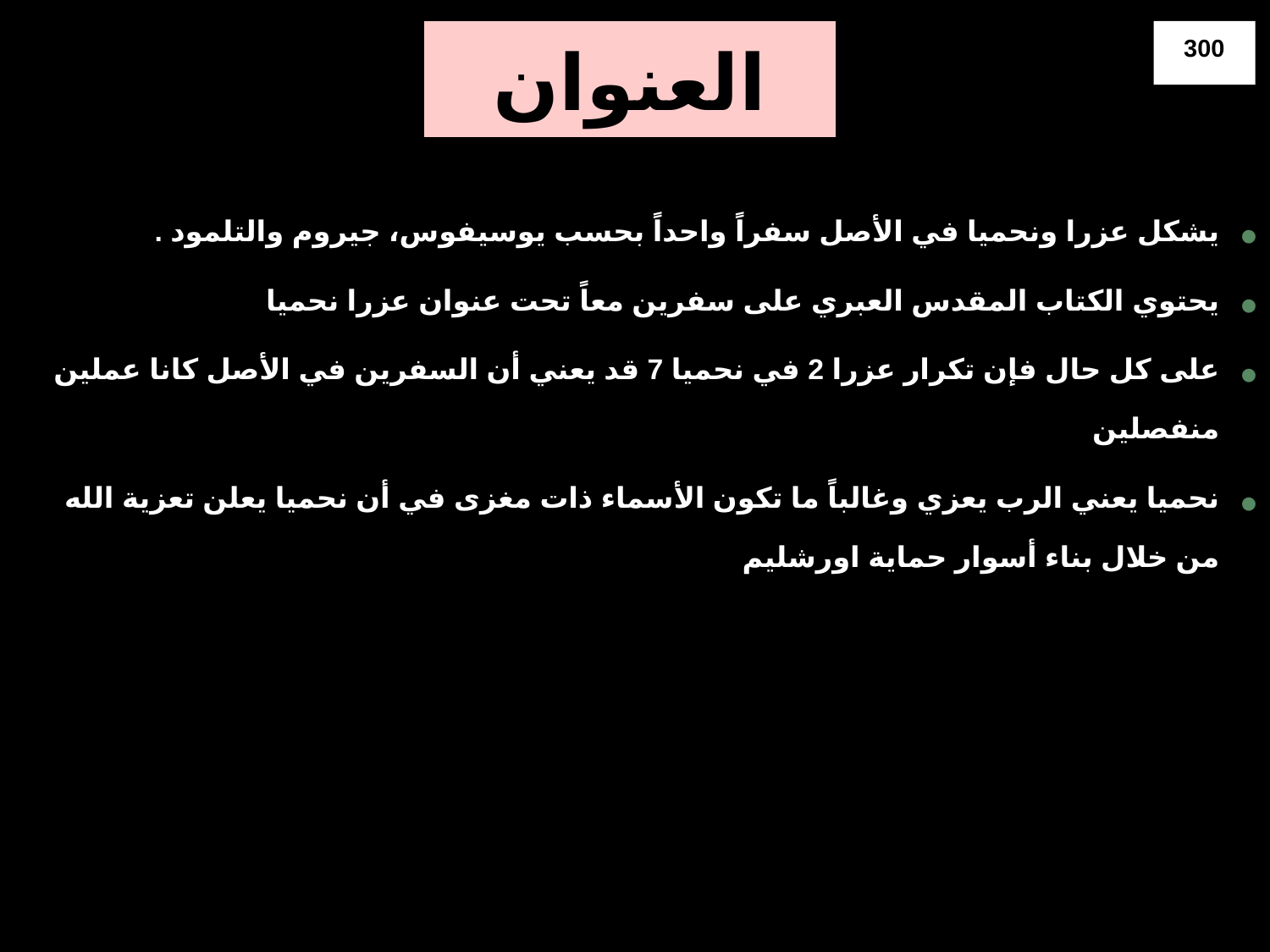

# العنوان
300
يشكل عزرا ونحميا في الأصل سفراً واحداً بحسب يوسيفوس، جيروم والتلمود .
يحتوي الكتاب المقدس العبري على سفرين معاً تحت عنوان عزرا نحميا
على كل حال فإن تكرار عزرا 2 في نحميا 7 قد يعني أن السفرين في الأصل كانا عملين منفصلين
نحميا يعني الرب يعزي وغالباً ما تكون الأسماء ذات مغزى في أن نحميا يعلن تعزية الله من خلال بناء أسوار حماية اورشليم